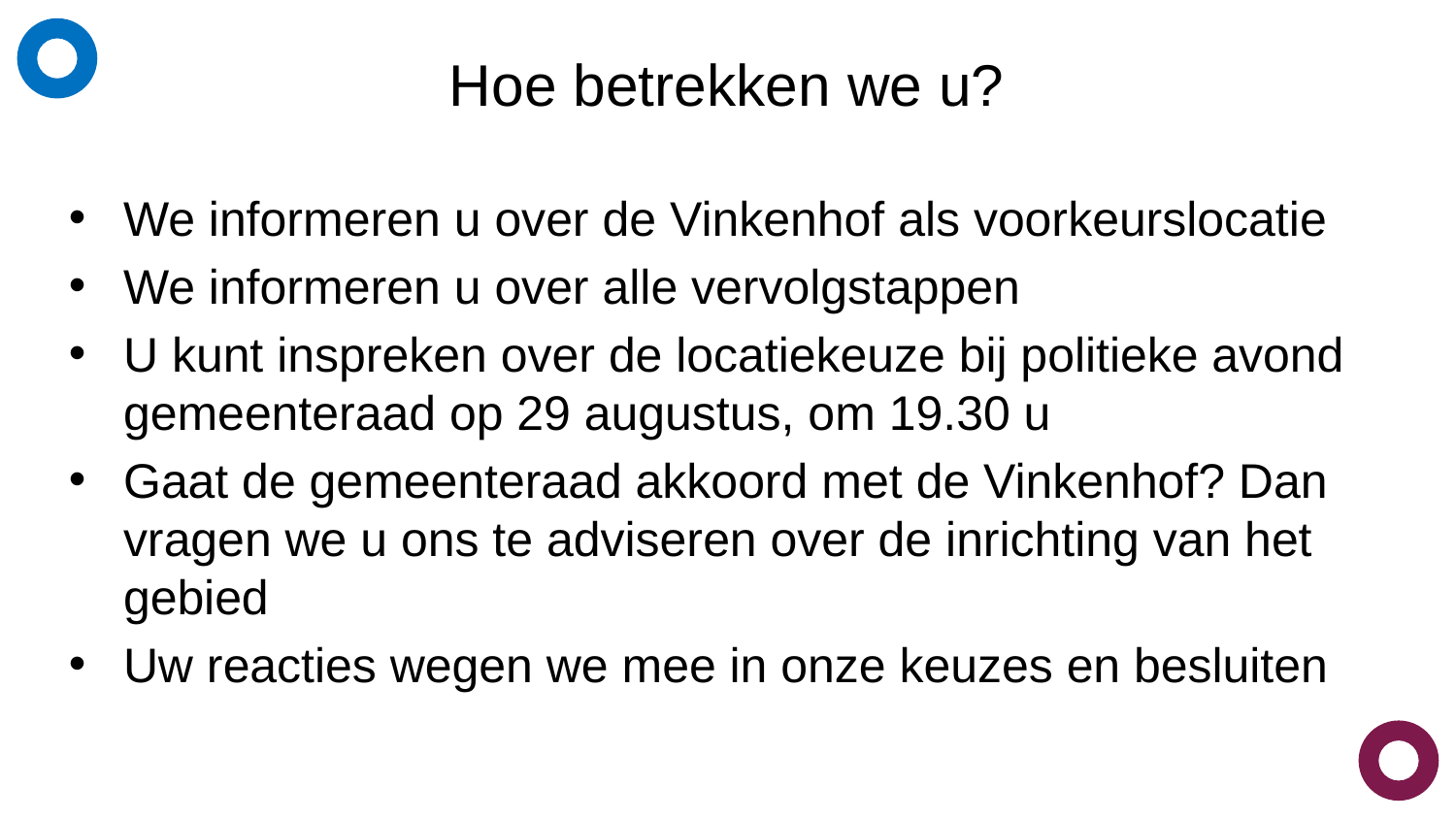

# Hoe betrekken we u?
We informeren u over de Vinkenhof als voorkeurslocatie
We informeren u over alle vervolgstappen
U kunt inspreken over de locatiekeuze bij politieke avond gemeenteraad op 29 augustus, om 19.30 u
Gaat de gemeenteraad akkoord met de Vinkenhof? Dan vragen we u ons te adviseren over de inrichting van het gebied
Uw reacties wegen we mee in onze keuzes en besluiten